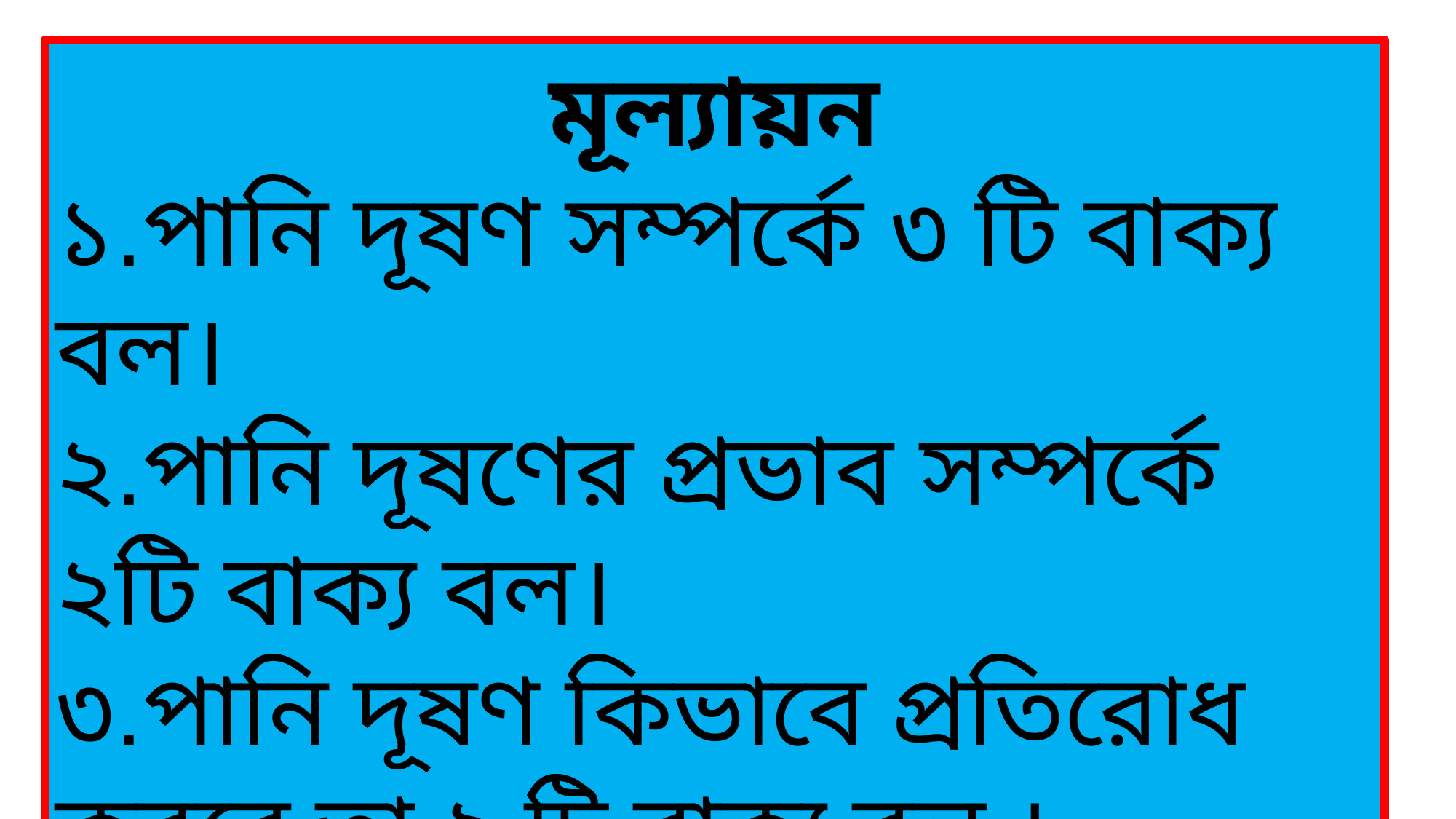

মূল্যায়ন
১.পানি দূষণ সম্পর্কে ৩ টি বাক্য  বল।
২.পানি দূষণের প্রভাব সম্পর্কে ২টি বাক্য বল।
৩.পানি দূষণ কিভাবে প্রতিরোধ করবে তা ২ টি বাক্য বল ।